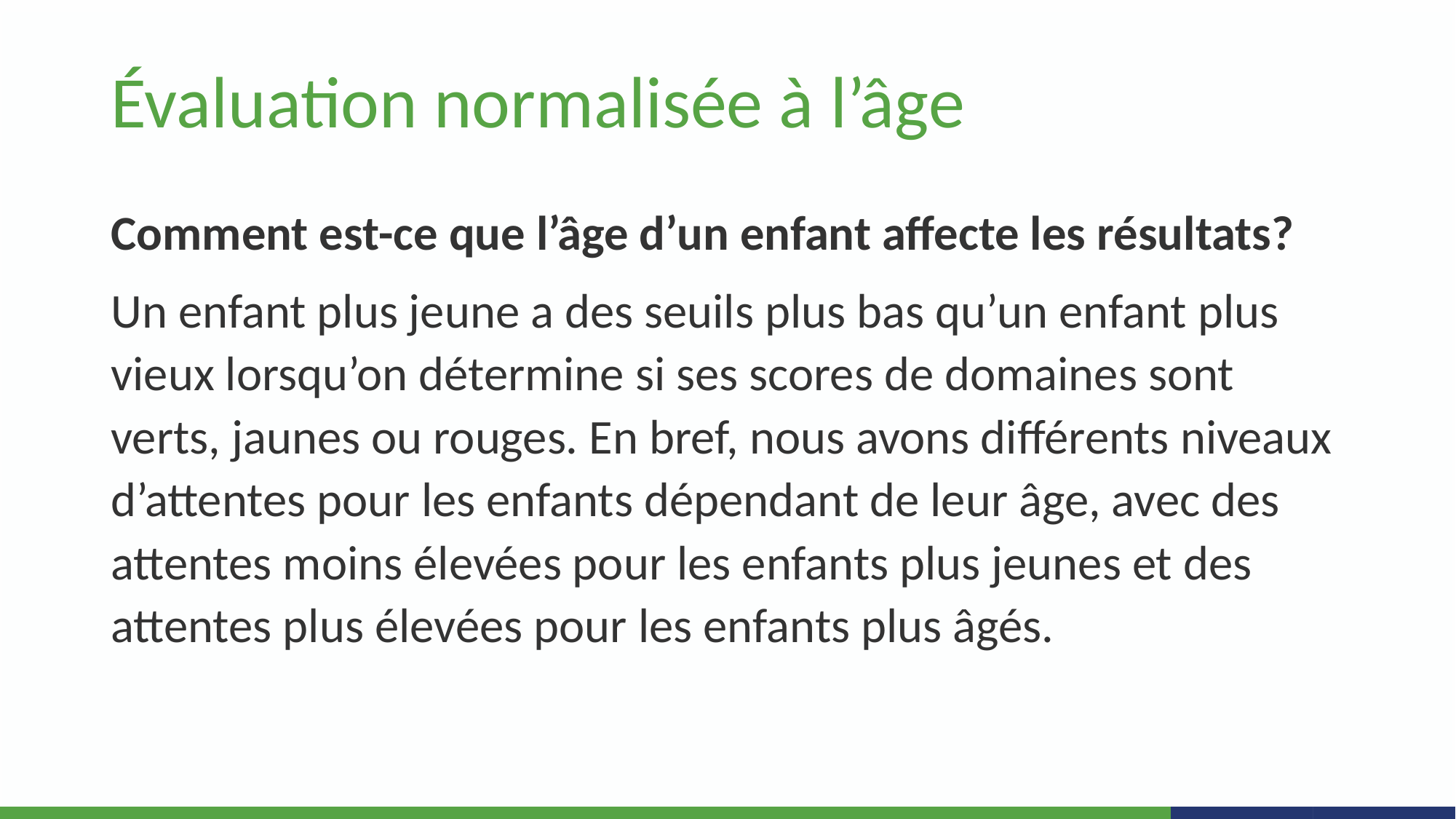

# Évaluation normalisée à l’âge
Comment est-ce que l’âge d’un enfant affecte les résultats?
Un enfant plus jeune a des seuils plus bas qu’un enfant plus vieux lorsqu’on détermine si ses scores de domaines sont verts, jaunes ou rouges. En bref, nous avons différents niveaux d’attentes pour les enfants dépendant de leur âge, avec des attentes moins élevées pour les enfants plus jeunes et des attentes plus élevées pour les enfants plus âgés.